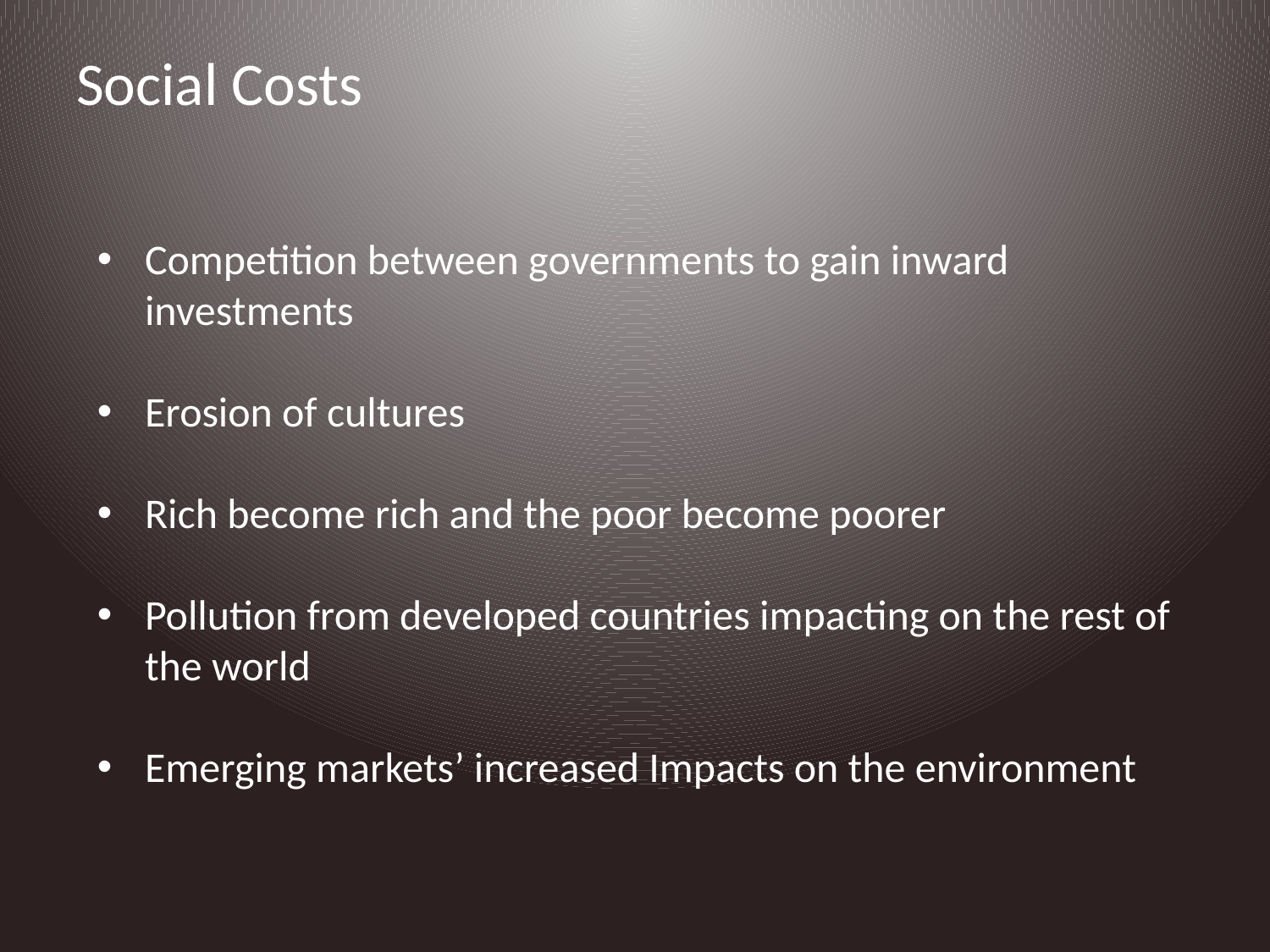

# Social Costs
Competition between governments to gain inward investments

Erosion of cultures

Rich become rich and the poor become poorer

Pollution from developed countries impacting on the rest of the world

Emerging markets’ increased Impacts on the environment